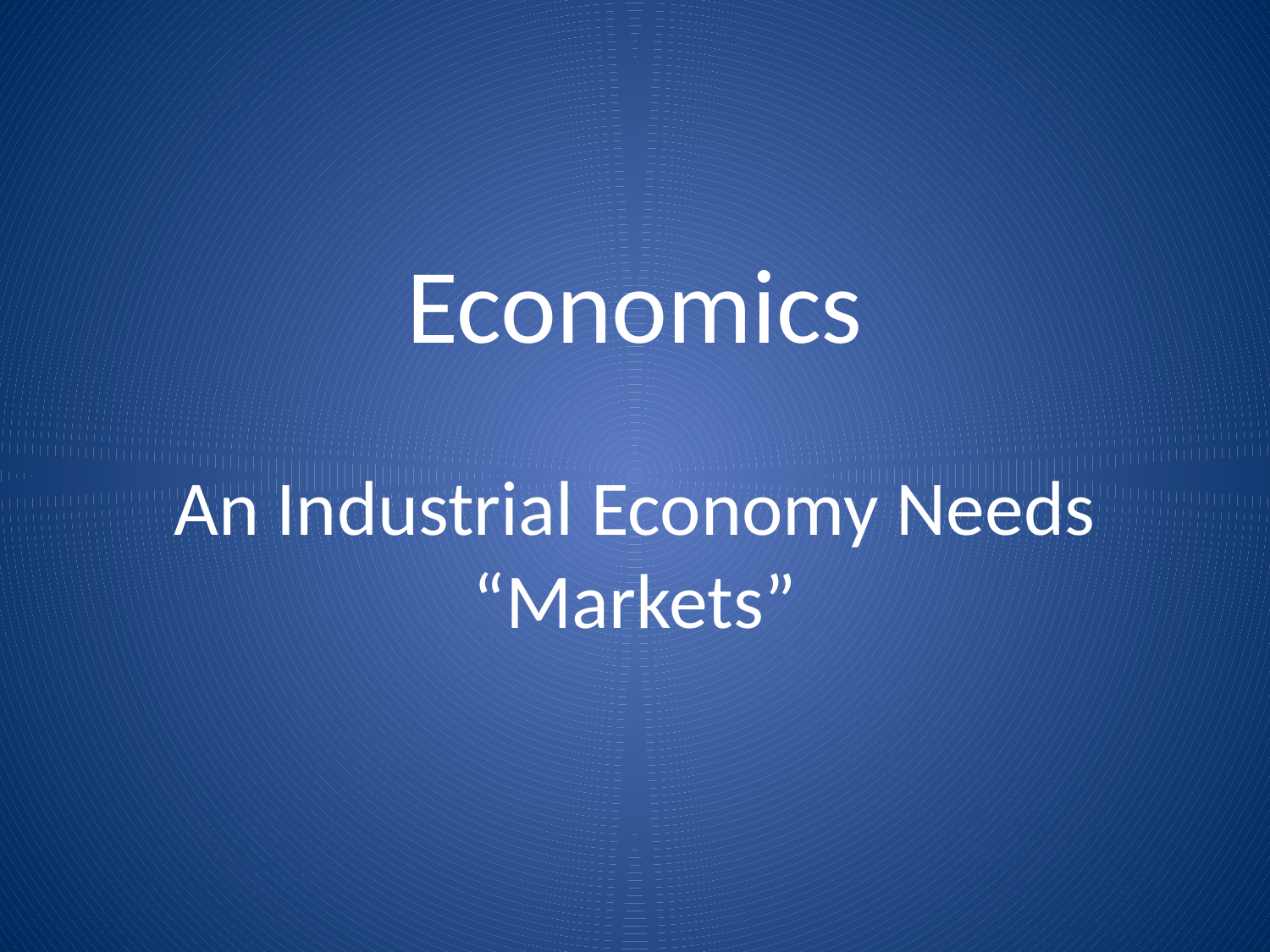

# Economics An Industrial Economy Needs “Markets”